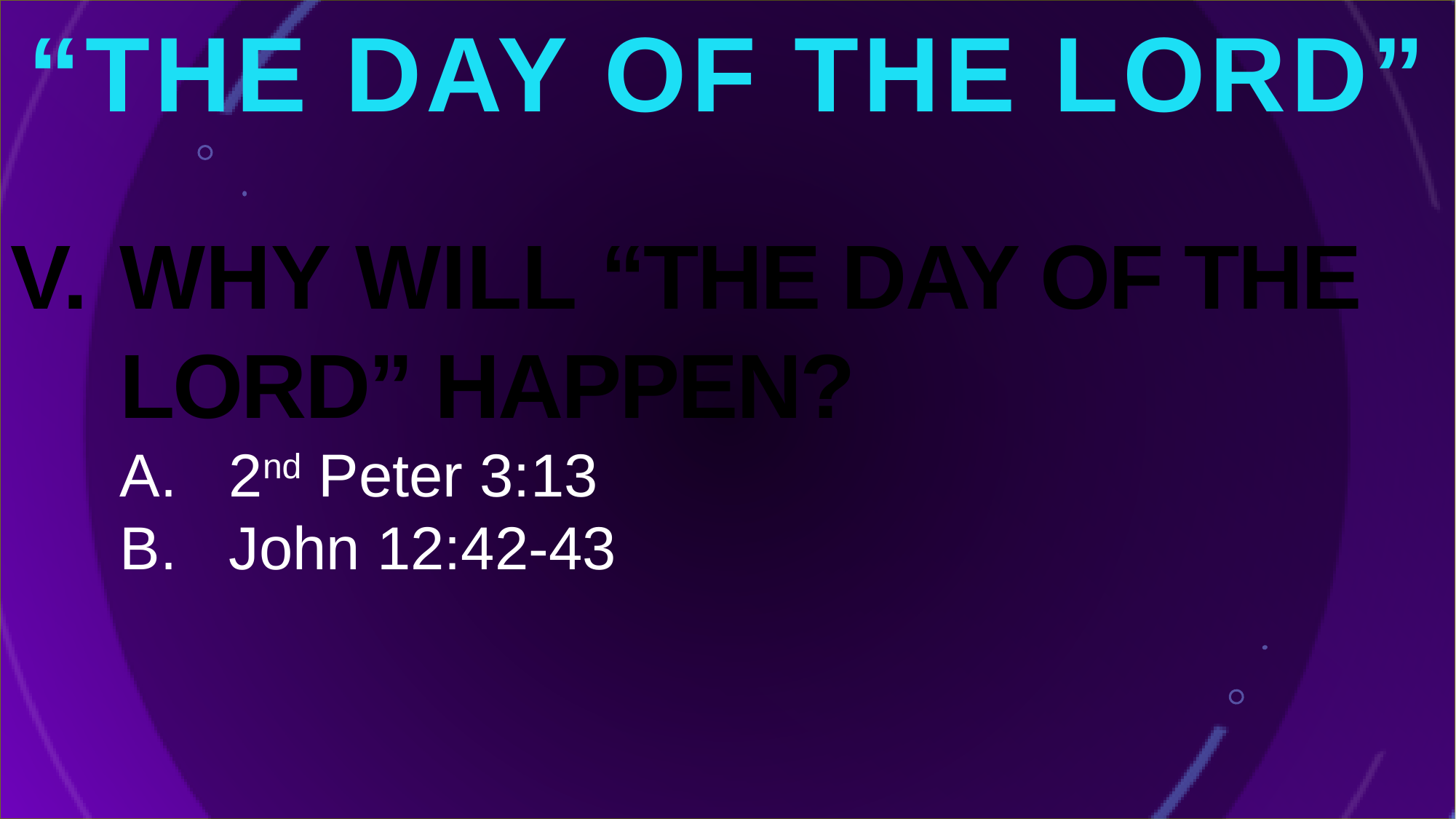

“THE DAY OF THE LORD”

Why Will “The Day of the Lord” Happen?
2nd Peter 3:13
John 12:42-43